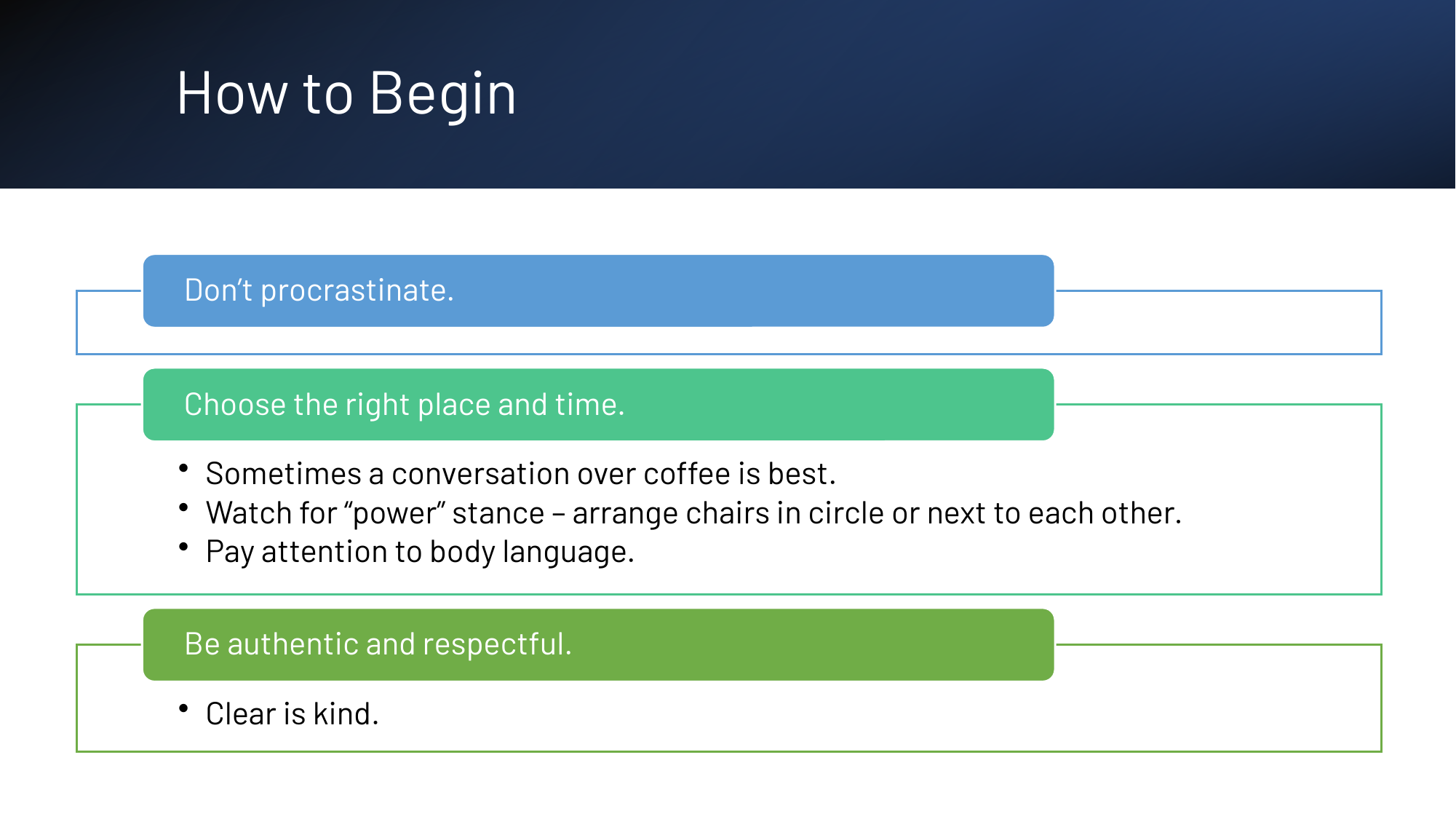

# How to Begin
Don’t procrastinate.
Sometimes a conversation over coffee is best.
Watch for “power” stance – arrange chairs in circle or next to each other.
Pay attention to body language.
Choose the right place and time.
Clear is kind.
Be authentic and respectful.